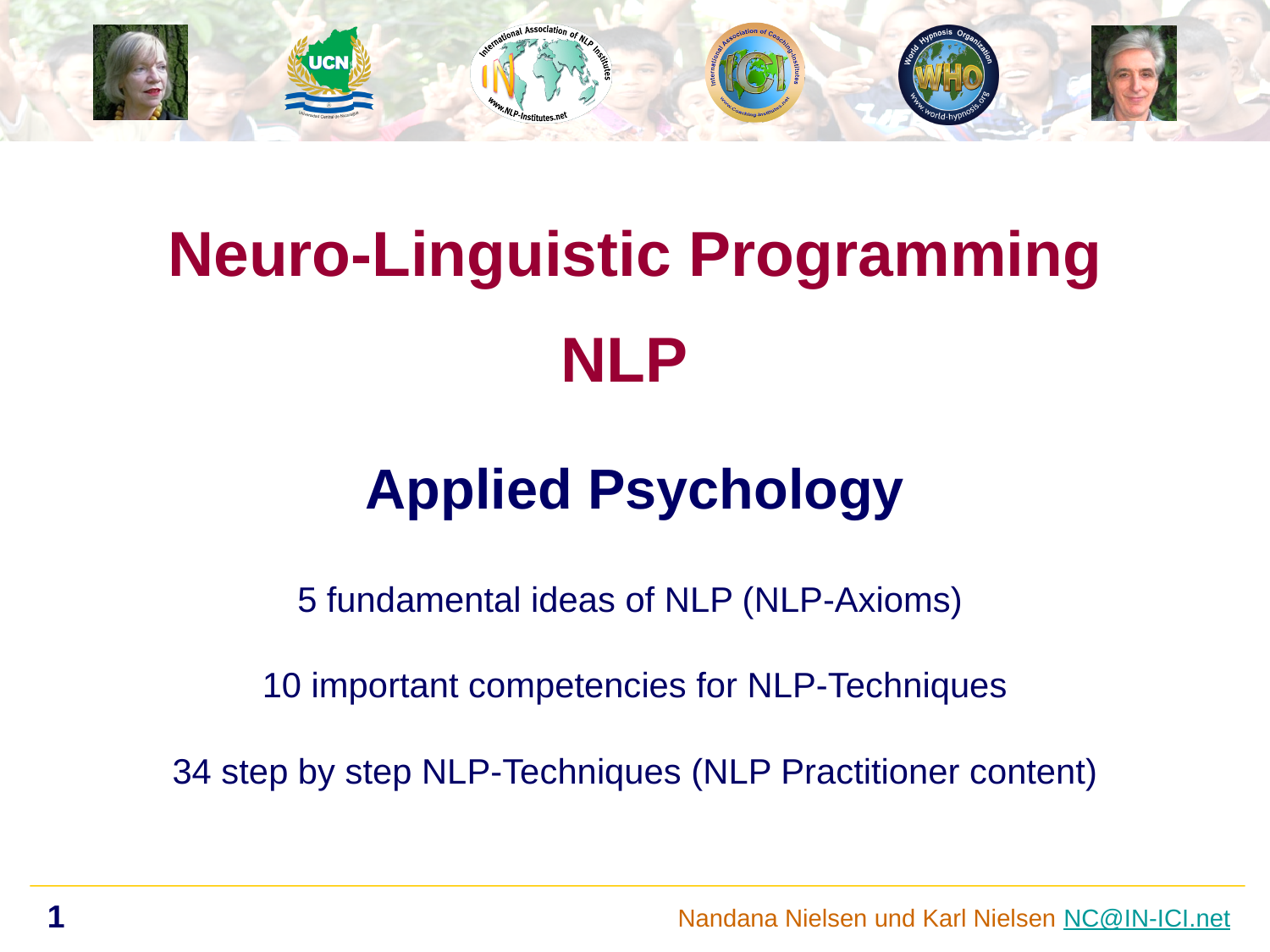

Neuro-Linguistic Programming
NLP

Applied Psychology

5 fundamental ideas of NLP (NLP-Axioms)

10 important competencies for NLP-Techniques

34 step by step NLP-Techniques (NLP Practitioner content)